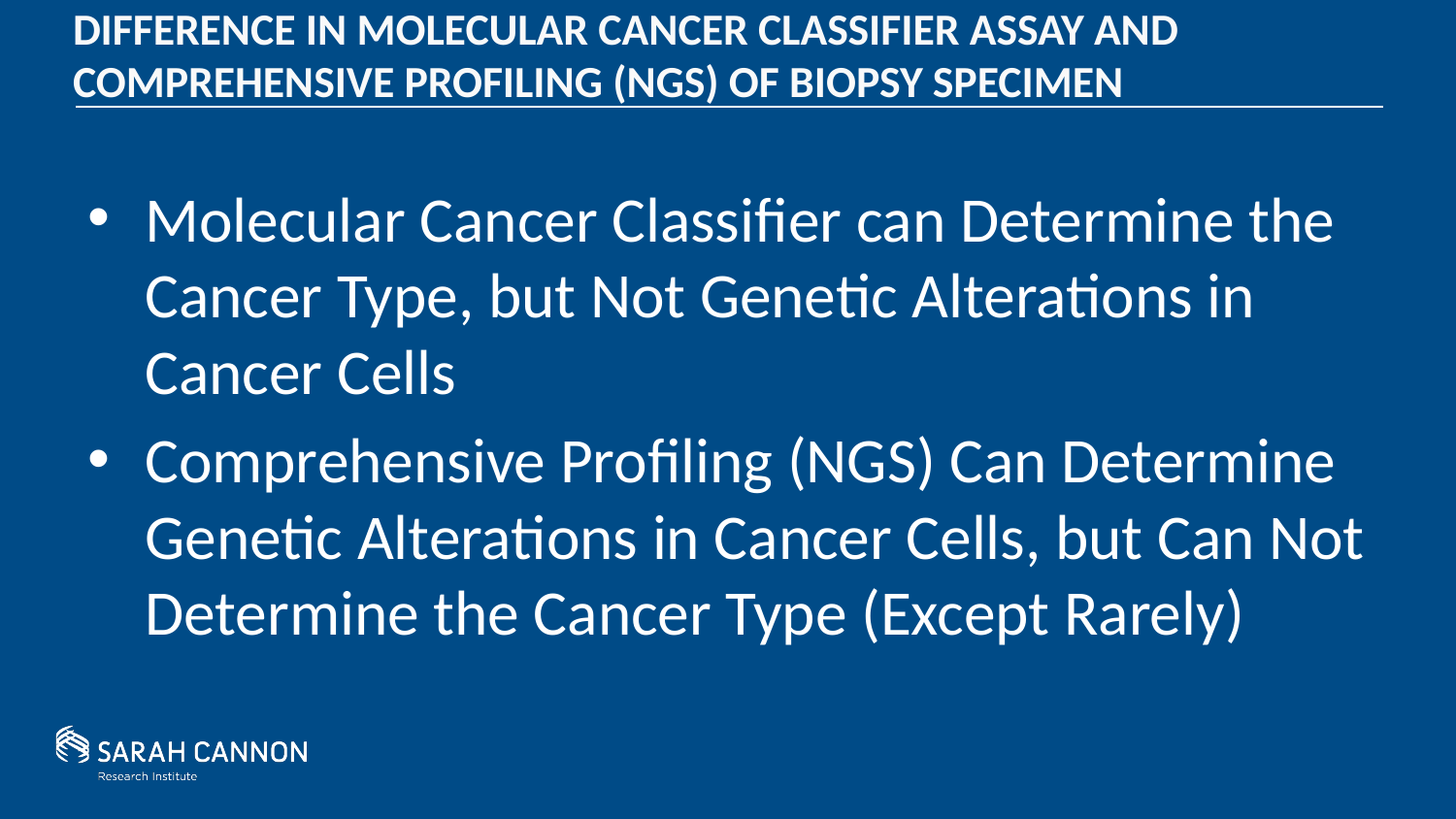

# Difference in molecular cancer classifier assay and comprehensive profiling (ngs) of biopsy specimen
Molecular Cancer Classifier can Determine the Cancer Type, but Not Genetic Alterations in Cancer Cells
Comprehensive Profiling (NGS) Can Determine Genetic Alterations in Cancer Cells, but Can Not Determine the Cancer Type (Except Rarely)